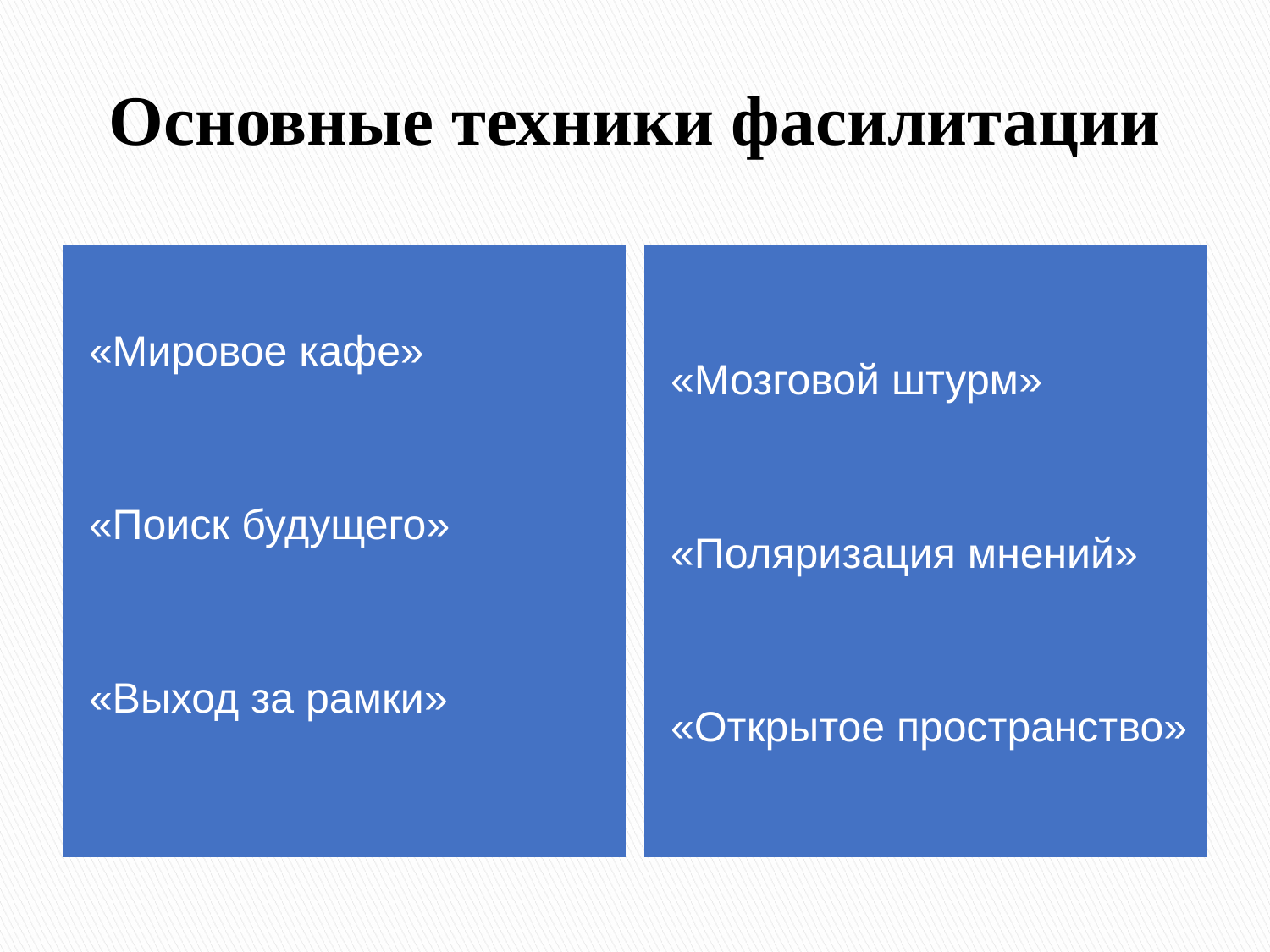

# Основные техники фасилитации

«Мировое кафе»

«Поиск будущего»

«Выход за рамки»

«Мозговой штурм»

«Поляризация мнений»

«Открытое пространство»